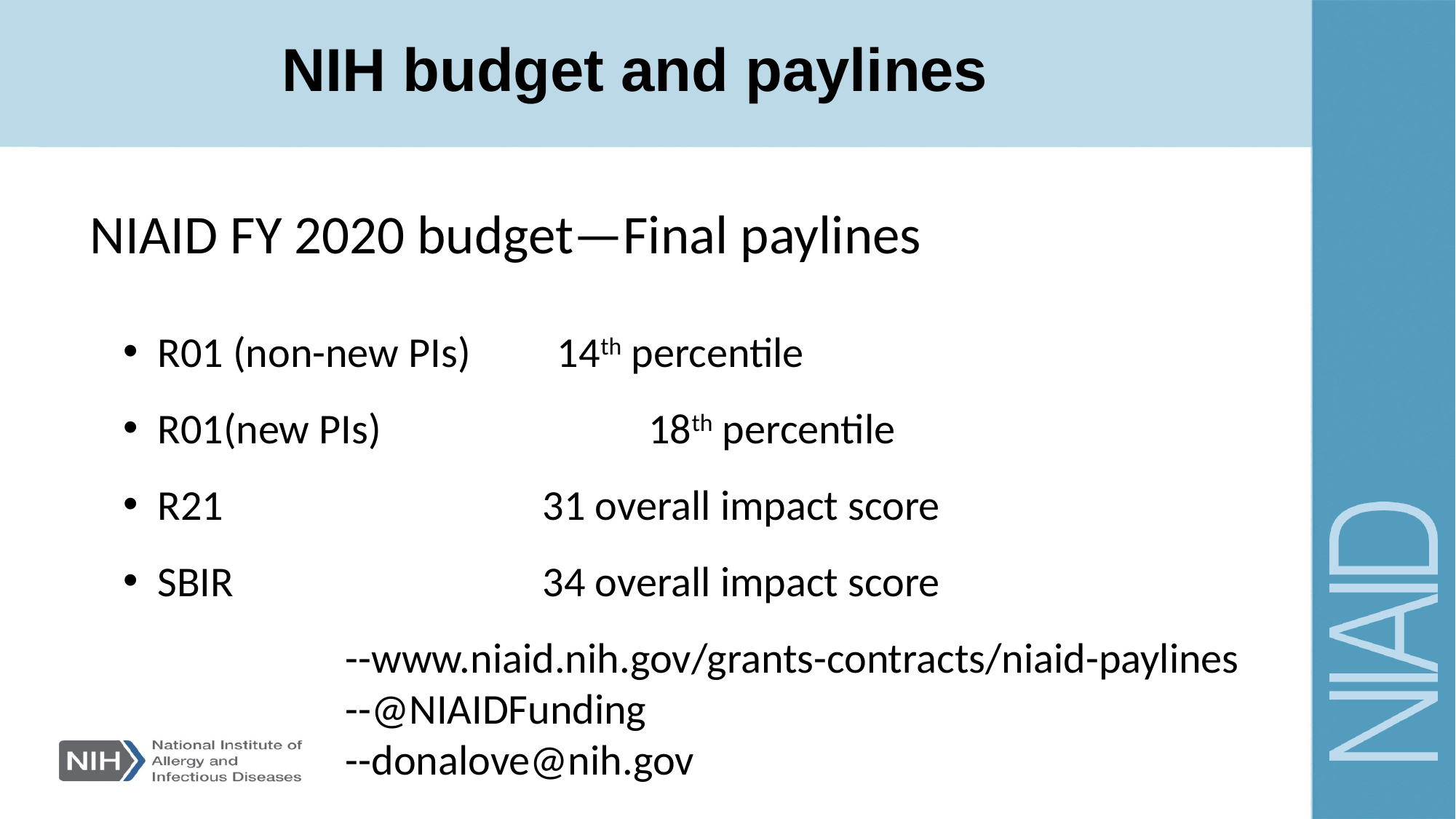

NIH budget and paylines
NIAID FY 2020 budget—Final paylines
R01 (non-new PIs)         14th percentile
R01(new PIs)	                 18th percentile
R21			      31 overall impact score
SBIR			      34 overall impact score
--www.niaid.nih.gov/grants-contracts/niaid-paylines
--@NIAIDFunding
--donalove@nih.gov